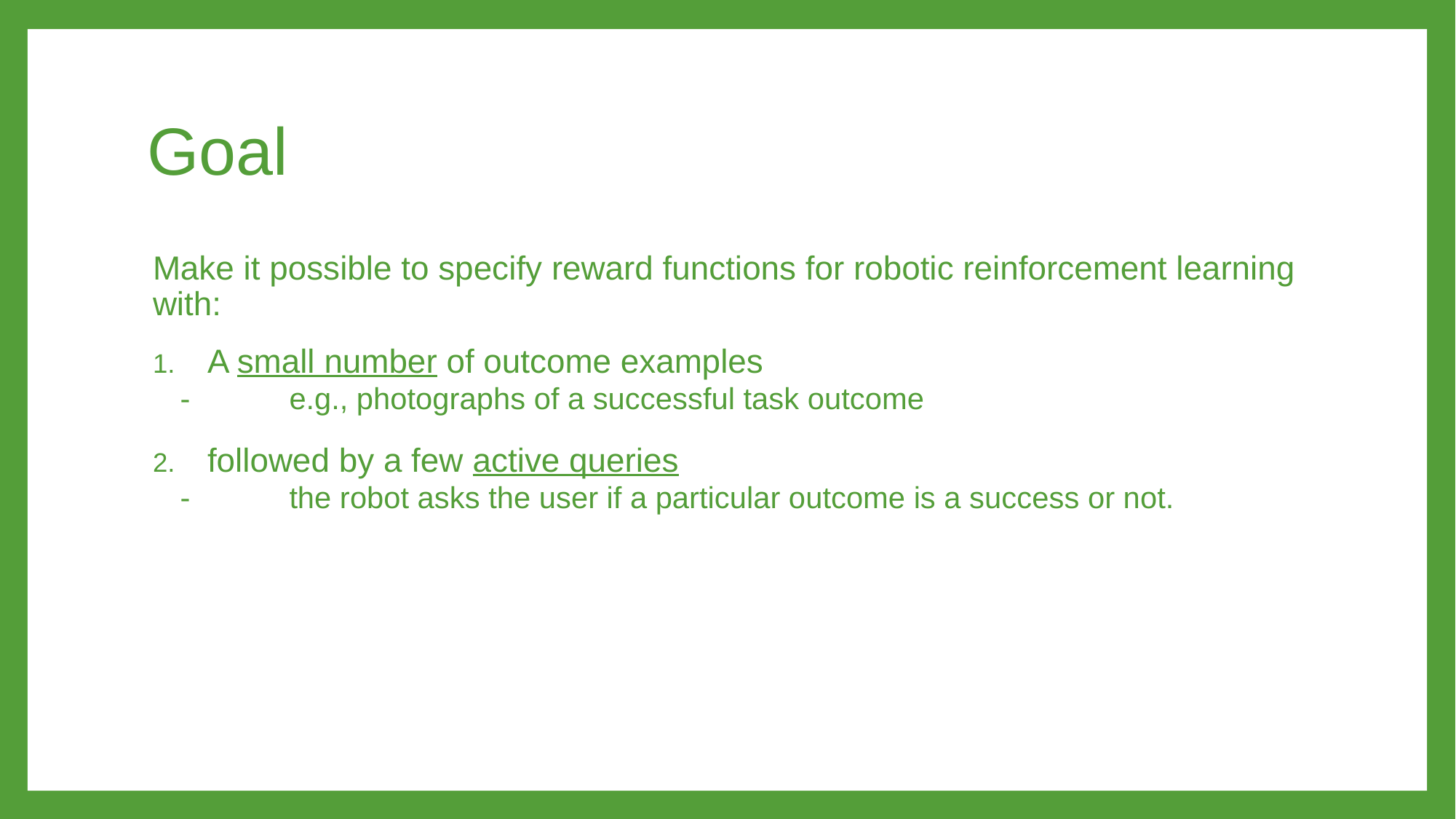

# Goal
Make it possible to specify reward functions for robotic reinforcement learning with:
A small number of outcome examples
-	e.g., photographs of a successful task outcome
followed by a few active queries
-	the robot asks the user if a particular outcome is a success or not.